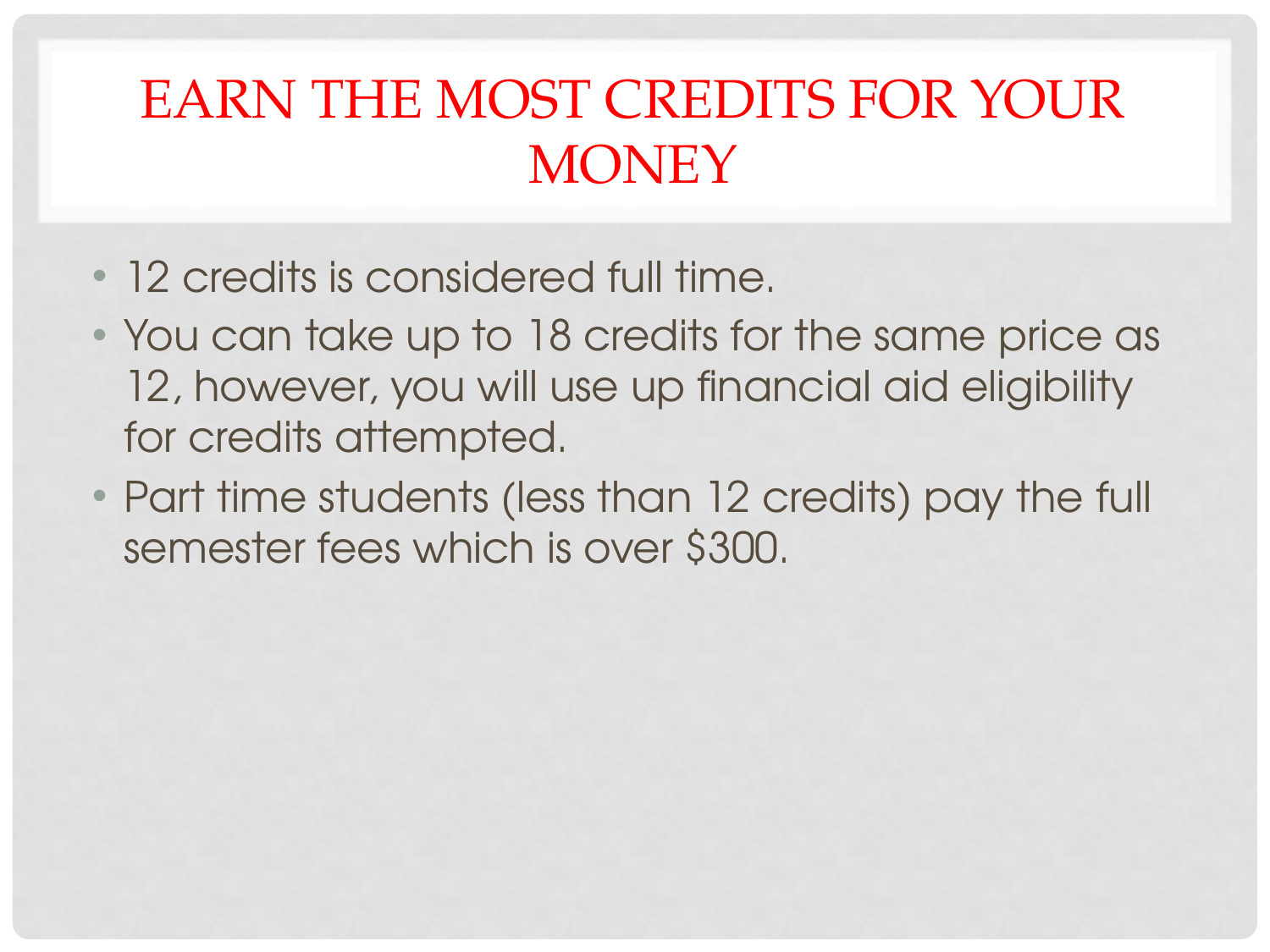

# earn the most credits for your money
12 credits is considered full time.
You can take up to 18 credits for the same price as 12, however, you will use up financial aid eligibility for credits attempted.
Part time students (less than 12 credits) pay the full semester fees which is over $300.